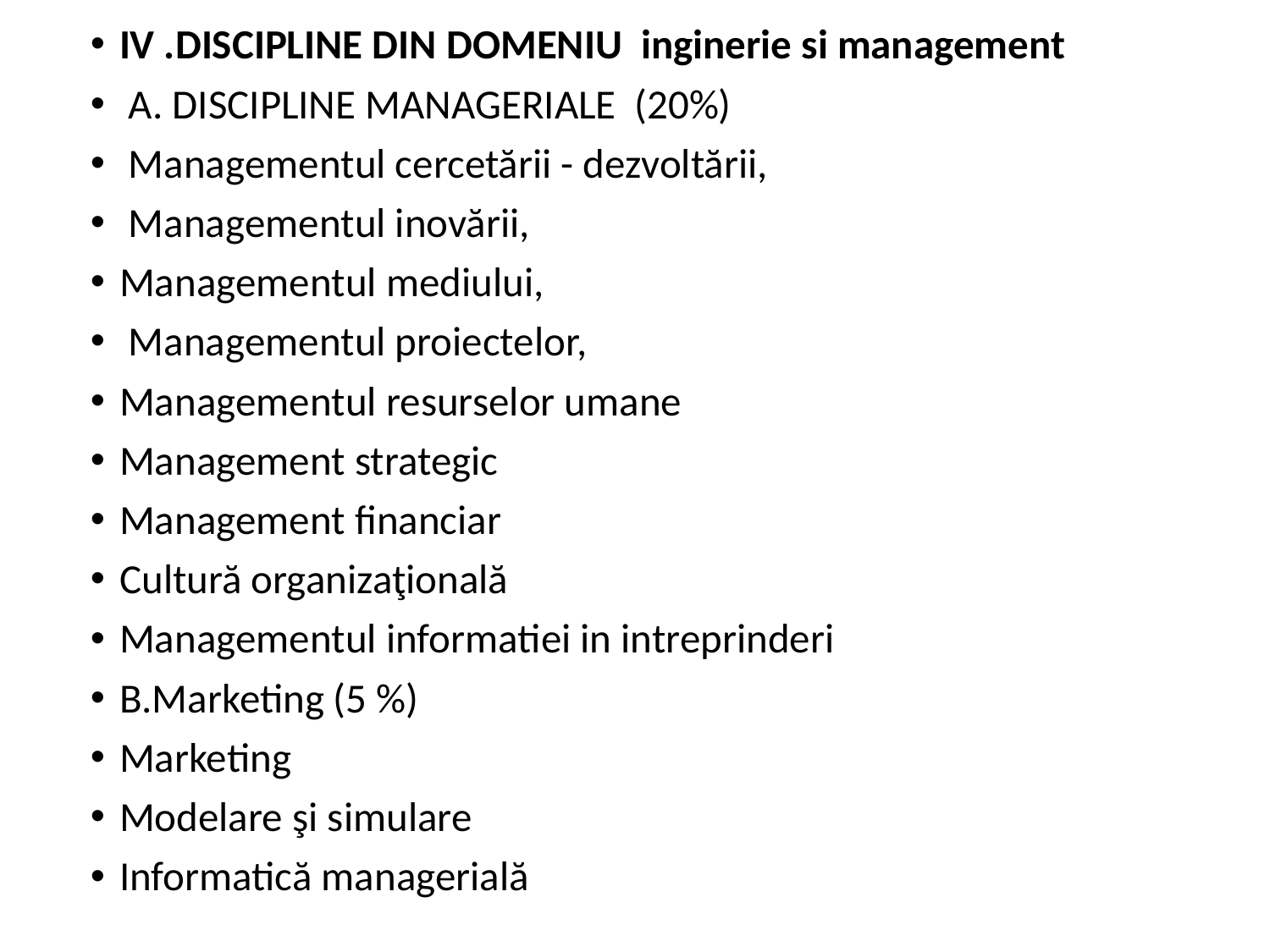

IV .DISCIPLINE DIN DOMENIU  inginerie si management
 A. DISCIPLINE MANAGERIALE  (20%)
 Managementul cercetării - dezvoltării,
 Managementul inovării,
Managementul mediului,
 Managementul proiectelor,
Managementul resurselor umane
Management strategic
Management financiar
Cultură organizaţională
Managementul informatiei in intreprinderi
B.Marketing (5 %)
Marketing
Modelare şi simulare
Informatică managerială